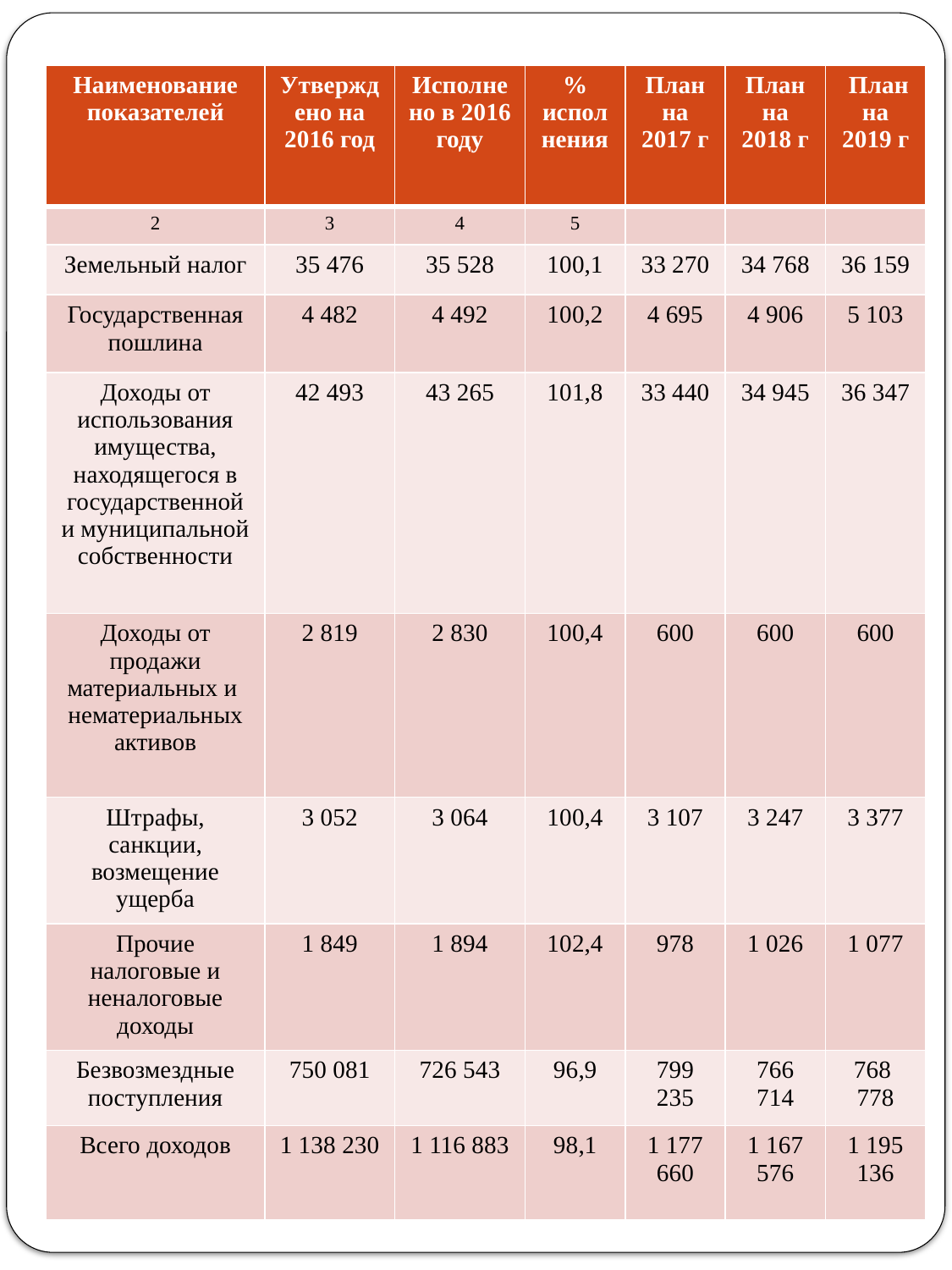

| Наименование показателей | Утверждено на 2016 год | Исполнено в 2016 году | % исполнения | План на 2017 г | План на 2018 г | План на 2019 г |
| --- | --- | --- | --- | --- | --- | --- |
| 2 | 3 | 4 | 5 |  |  |  |
| Земельный налог | 35 476 | 35 528 | 100,1 | 33 270 | 34 768 | 36 159 |
| Государственная пошлина | 4 482 | 4 492 | 100,2 | 4 695 | 4 906 | 5 103 |
| Доходы от использования имущества, находящегося в государственной и муниципальной собственности | 42 493 | 43 265 | 101,8 | 33 440 | 34 945 | 36 347 |
| Доходы от продажи материальных и нематериальных активов | 2 819 | 2 830 | 100,4 | 600 | 600 | 600 |
| Штрафы, санкции, возмещение ущерба | 3 052 | 3 064 | 100,4 | 3 107 | 3 247 | 3 377 |
| Прочие налоговые и неналоговые доходы | 1 849 | 1 894 | 102,4 | 978 | 1 026 | 1 077 |
| Безвозмездные поступления | 750 081 | 726 543 | 96,9 | 799 235 | 766 714 | 768 778 |
| Всего доходов | 1 138 230 | 1 116 883 | 98,1 | 1 177 660 | 1 167 576 | 1 195 136 |